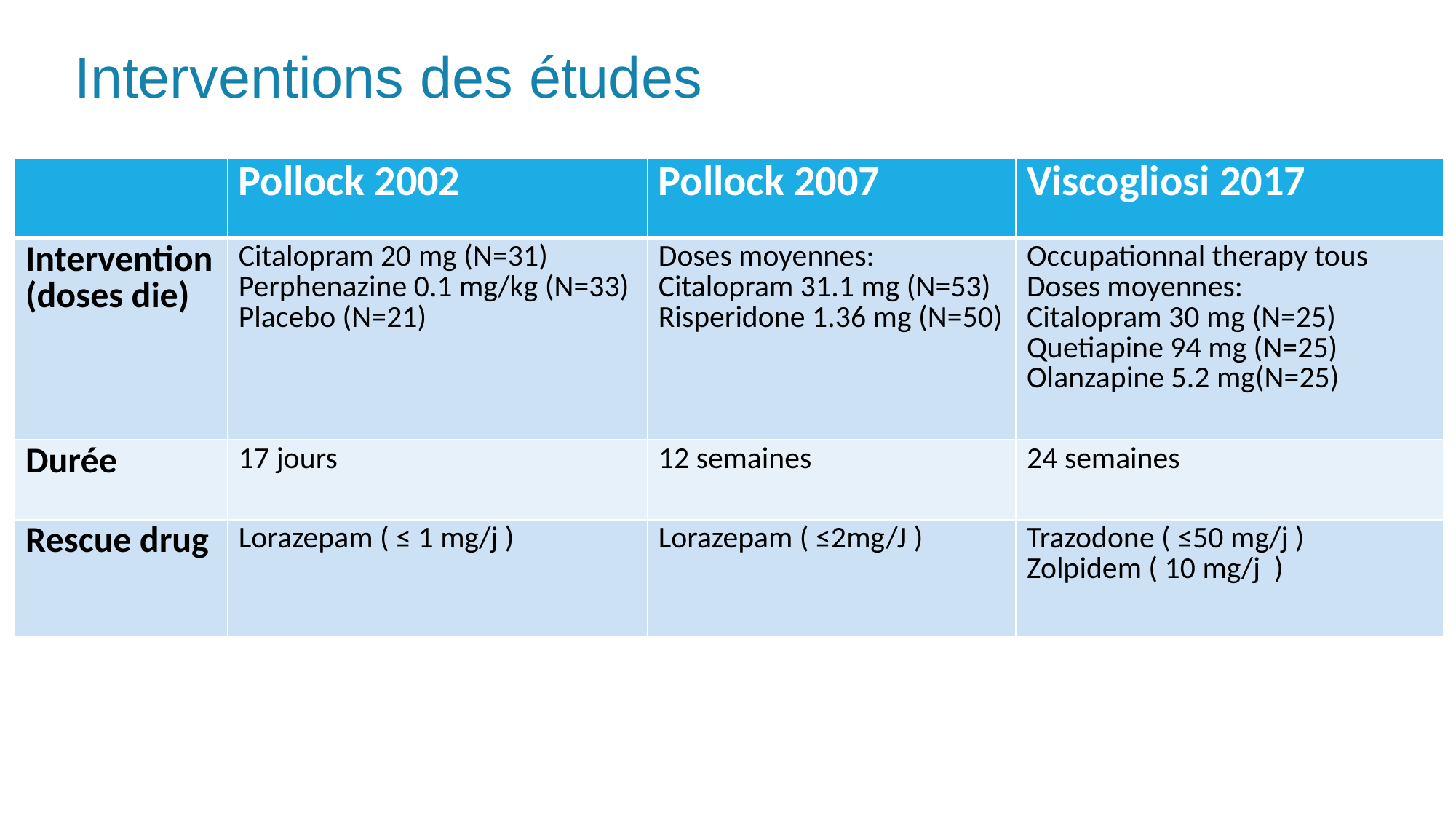

Interventions des études
|  | Pollock 2002 | Pollock 2007 | Viscogliosi 2017 |
| --- | --- | --- | --- |
| Intervention (doses die) | Citalopram 20 mg (N=31) Perphenazine 0.1 mg/kg (N=33) Placebo (N=21) | Doses moyennes: Citalopram 31.1 mg (N=53) Risperidone 1.36 mg (N=50) | Occupationnal therapy tous Doses moyennes: Citalopram 30 mg (N=25) Quetiapine 94 mg (N=25) Olanzapine 5.2 mg(N=25) |
| Durée | 17 jours | 12 semaines | 24 semaines |
| Rescue drug | Lorazepam ( ≤ 1 mg/j ) | Lorazepam ( ≤2mg/J ) | Trazodone ( ≤50 mg/j ) Zolpidem ( 10 mg/j ) |